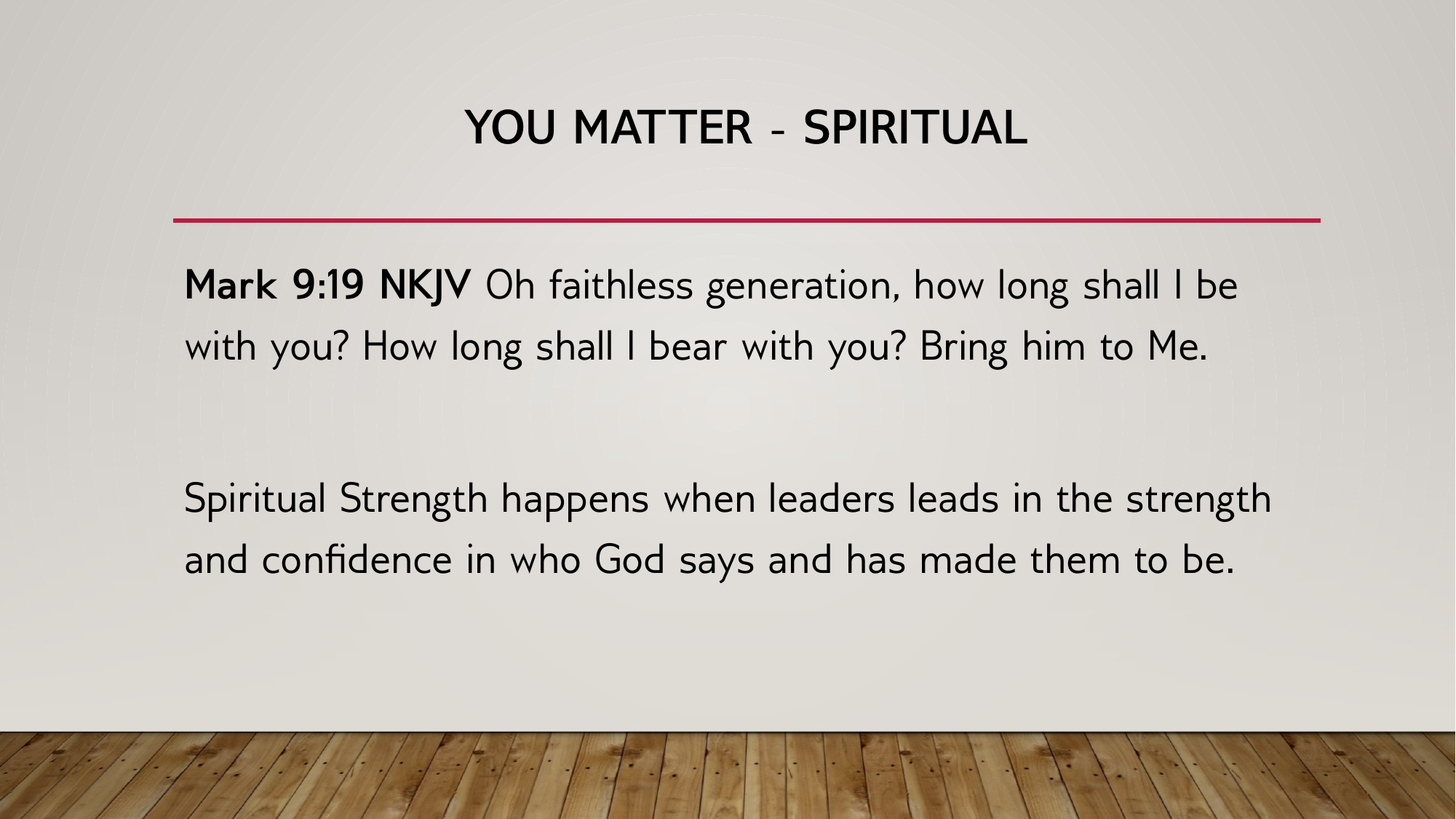

# You Matter - Spiritual
Mark 9:19 NKJV Oh faithless generation, how long shall I be with you? How long shall I bear with you? Bring him to Me.

Spiritual Strength happens when leaders leads in the strength and confidence in who God says and has made them to be.